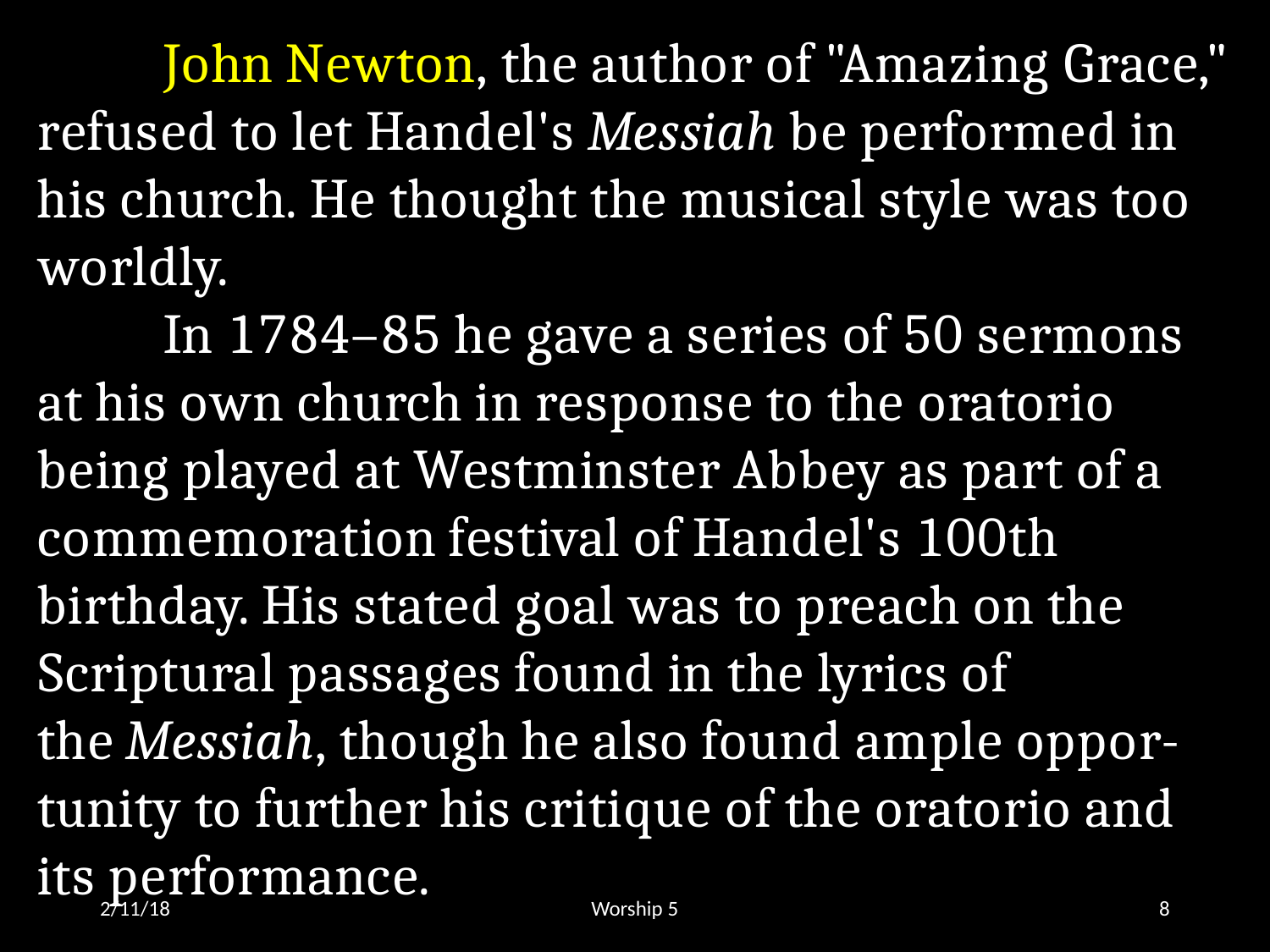

John Newton, the author of "Amazing Grace," refused to let Handel's Messiah be performed in his church. He thought the musical style was too worldly.
	In 1784–85 he gave a series of 50 sermons at his own church in response to the oratorio being played at Westminster Abbey as part of a commemoration festival of Handel's 100th birthday. His stated goal was to preach on the Scriptural passages found in the lyrics of the Messiah, though he also found ample oppor-tunity to further his critique of the oratorio and its performance.
2/11/18
Worship 5
8